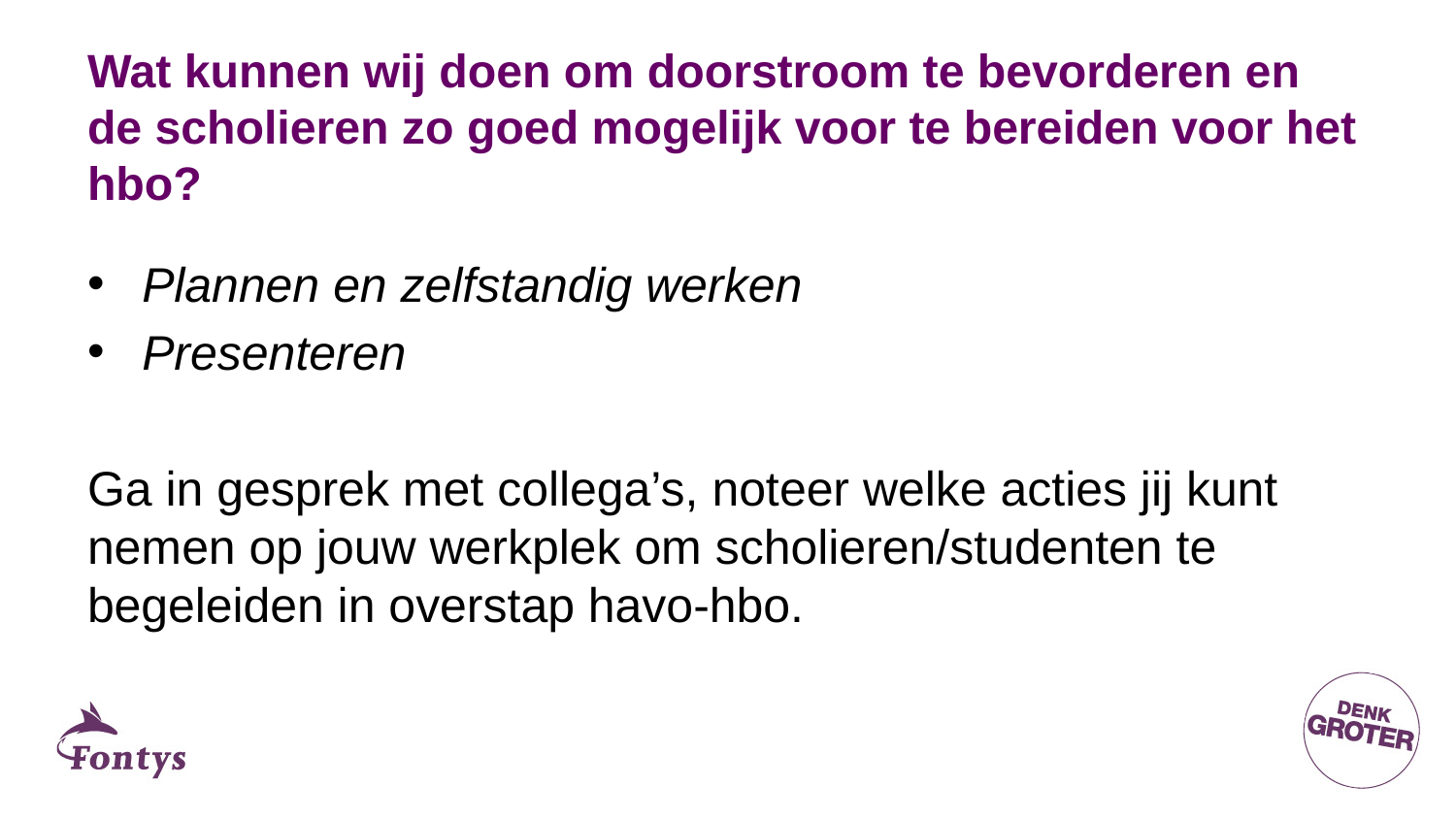

# Wat kunnen wij doen om doorstroom te bevorderen en de scholieren zo goed mogelijk voor te bereiden voor het hbo?
Plannen en zelfstandig werken
Presenteren

Ga in gesprek met collega’s, noteer welke acties jij kunt nemen op jouw werkplek om scholieren/studenten te begeleiden in overstap havo-hbo.